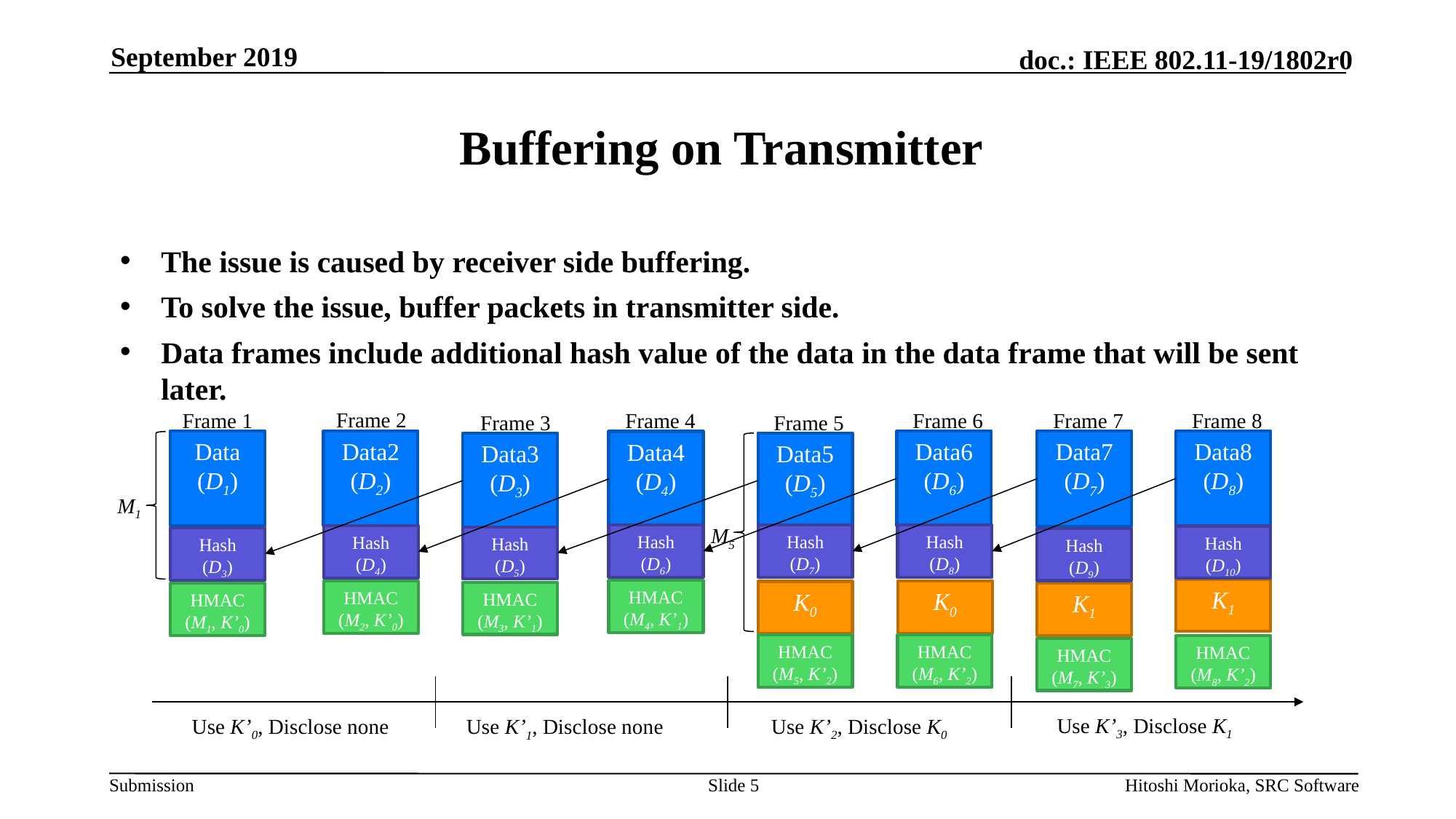

September 2019
# Buffering on Transmitter
The issue is caused by receiver side buffering.
To solve the issue, buffer packets in transmitter side.
Data frames include additional hash value of the data in the data frame that will be sent later.

Frame 2
Frame 6
Frame 8
Frame 7
Frame 1
Frame 4
Frame 5
Frame 3
Data
(D1)
Data2
(D2)
Data6
(D6)
Data8
(D8)
Data7
(D7)
Data4
(D4)

Data3
(D3)
Data5
(D5)
M1
M5
Hash
(D6)
Hash
(D7)
Hash
(D8)
Hash
(D4)
Hash
(D10)
Hash
(D5)
Hash
(D3)
Hash
(D9)
K1
HMAC
(M4, K’1)
K0
HMAC
(M2, K’0)
K0
HMAC
(M3, K’1)
HMAC
(M1, K’0)
K1
HMAC
(M5, K’2)
HMAC
(M6, K’2)
HMAC
(M8, K’2)
HMAC
(M7, K’3)
Use K’3, Disclose K1
Use K’2, Disclose K0
Use K’0, Disclose none
Use K’1, Disclose none
Slide 5
Hitoshi Morioka, SRC Software